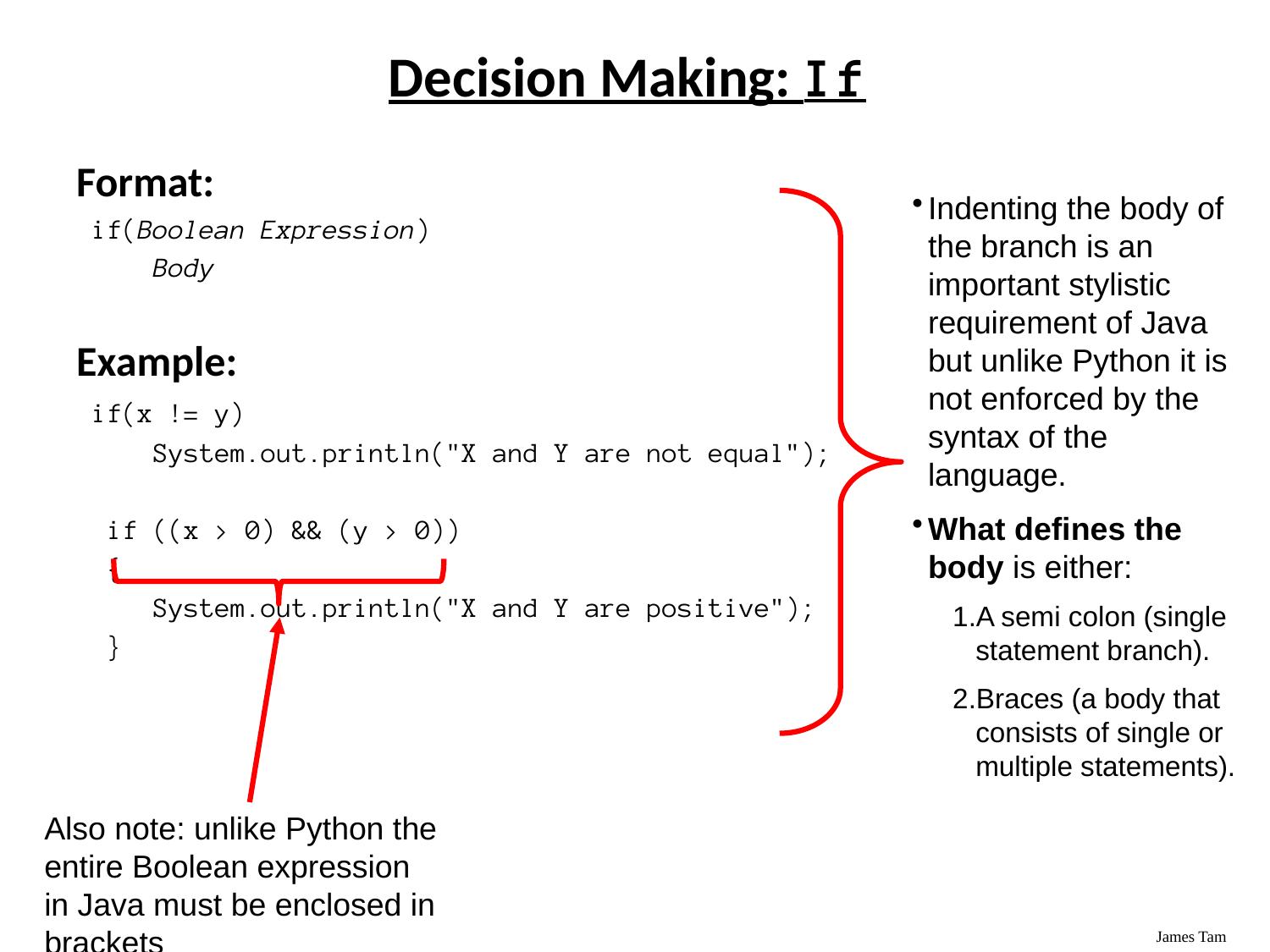

# Decision Making: If
Format:
	if(Boolean Expression)
	    Body

Example:
	if(x != y)
	    System.out.println("X and Y are not equal");

  if ((x > 0) && (y > 0))
  {
     System.out.println("X and Y are positive");
  }
Indenting the body of the branch is an important stylistic requirement of Java but unlike Python it is not enforced by the syntax of the language.
What defines the body is either:
A semi colon (single statement branch).
Braces (a body that consists of single or multiple statements).

Also note: unlike Python the entire Boolean expression in Java must be enclosed in brackets